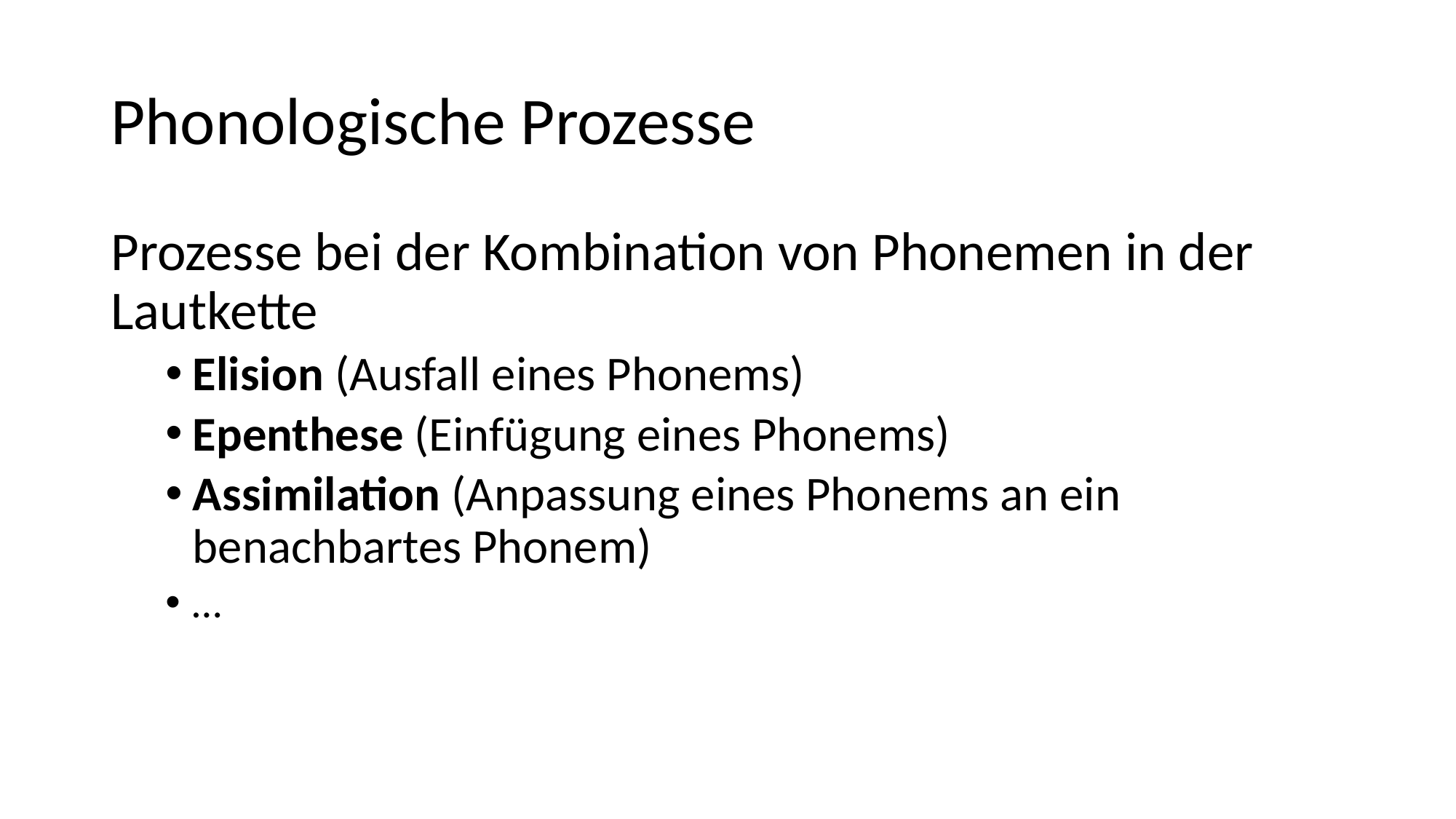

# Phonologische Prozesse
Prozesse bei der Kombination von Phonemen in der Lautkette
Elision (Ausfall eines Phonems)
Epenthese (Einfügung eines Phonems)
Assimilation (Anpassung eines Phonems an ein benachbartes Phonem)
…